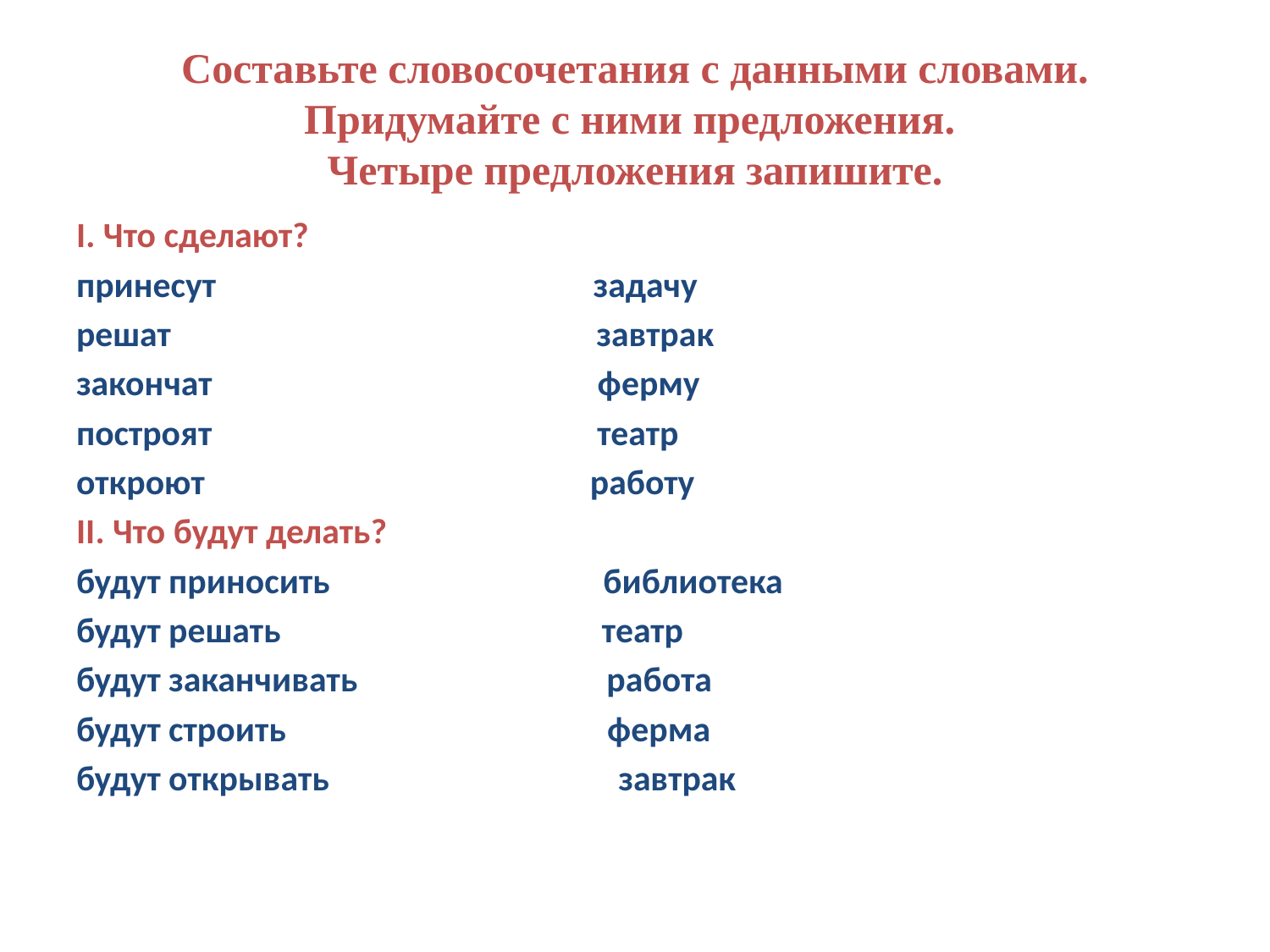

# Составьте словосочетания с данными словами. Придумайте с ними предложения. Четыре предложения запишите.
I. Что сделают?
принесут                                               задачу
решат                                                     завтрак
закончат                                                ферму
построят                                                театр
откроют                                                работу
II. Что будут делать?
будут приносить                                  библиотека
будут решать                                        театр
будут заканчивать                               работа
будут строить                                        ферма
будут открывать                                    завтрак